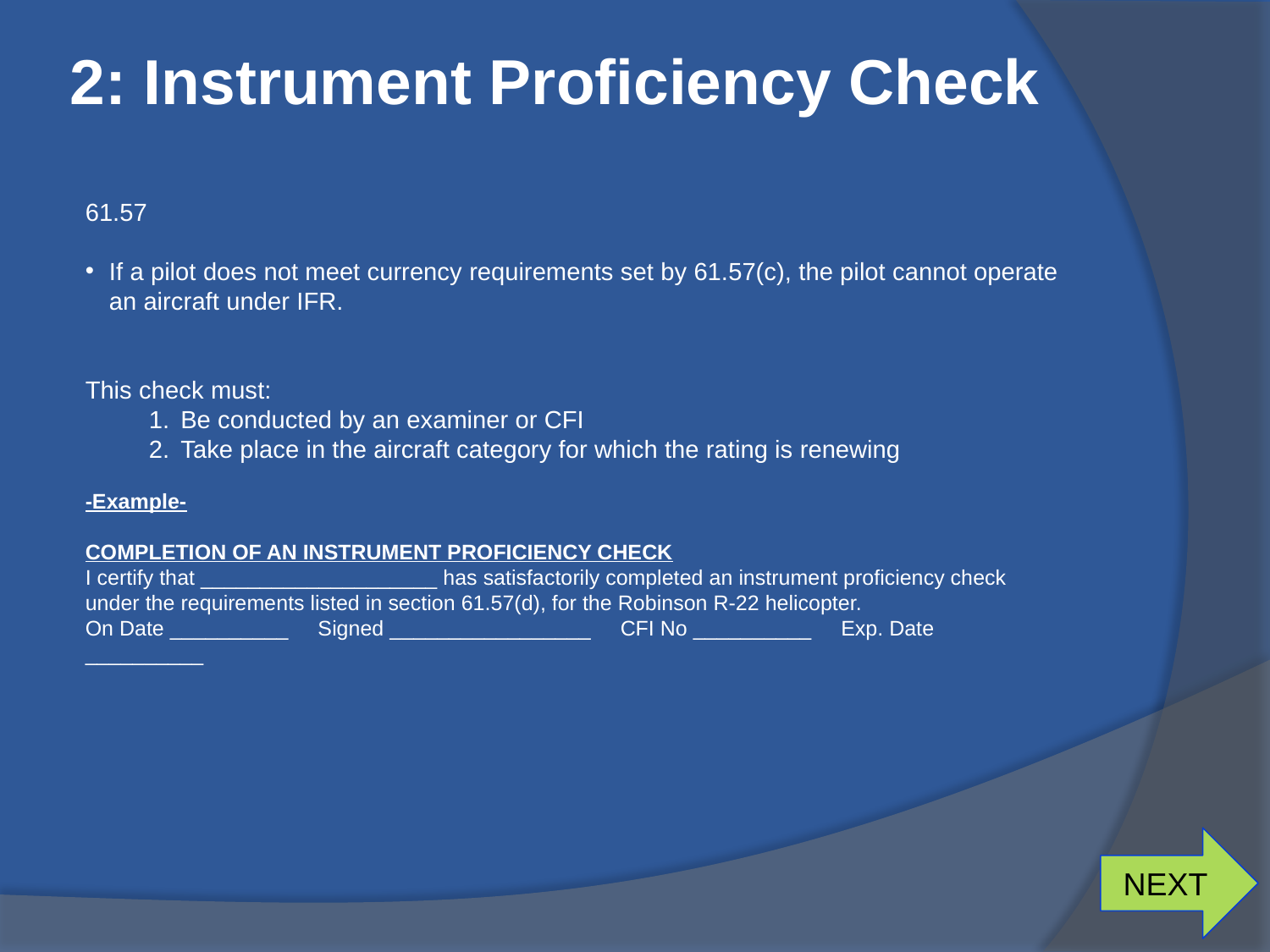

# 2: Instrument Proficiency Check

61.57

If a pilot does not meet currency requirements set by 61.57(c), the pilot cannot operate an aircraft under IFR.

This check must:
Be conducted by an examiner or CFI
Take place in the aircraft category for which the rating is renewing

-Example-

COMPLETION OF AN INSTRUMENT PROFICIENCY CHECK
I certify that ____________________ has satisfactorily completed an instrument proficiency check under the requirements listed in section 61.57(d), for the Robinson R-22 helicopter.
On Date __________     Signed _________________     CFI No __________     Exp. Date __________
NEXT